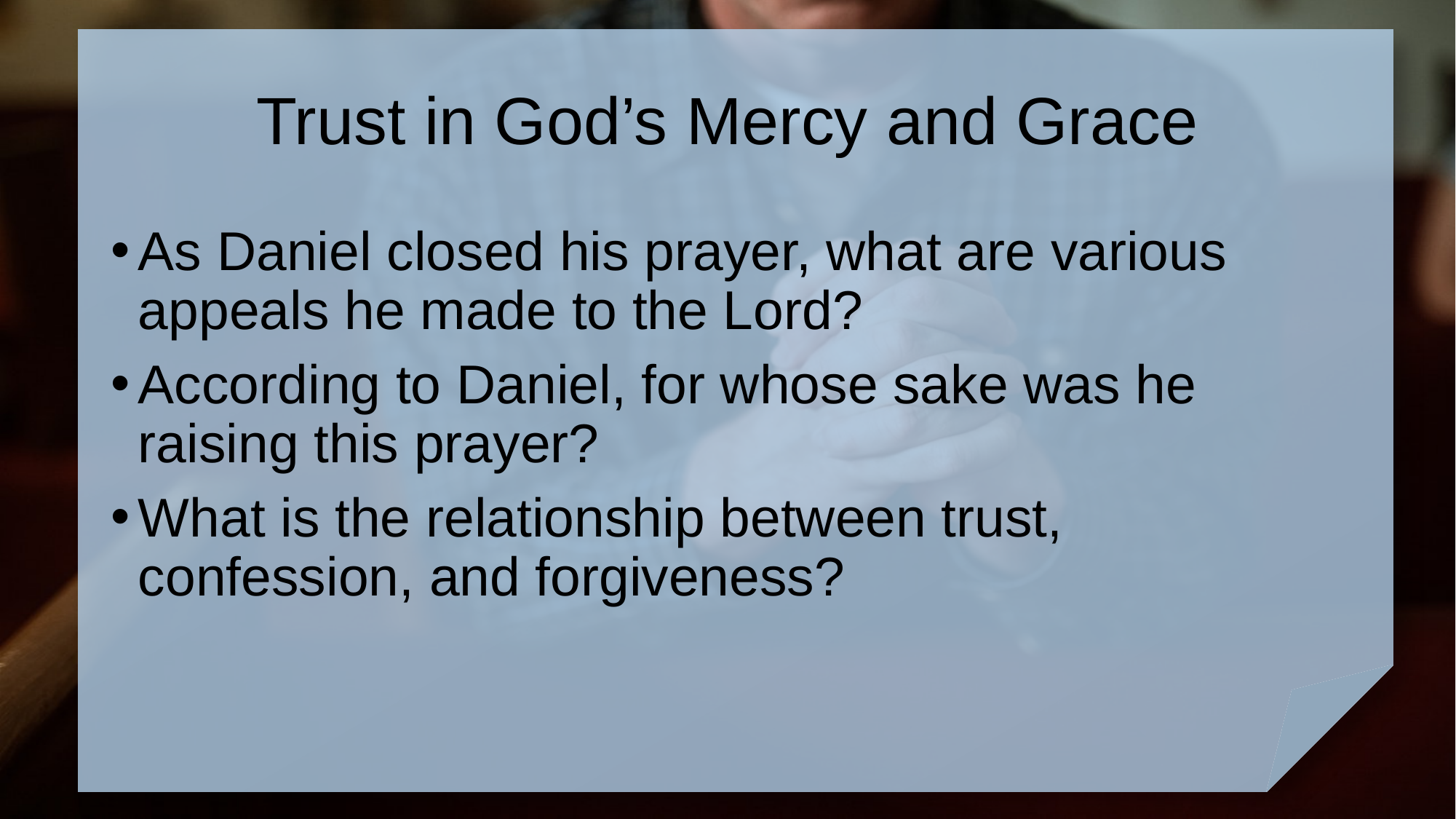

# Trust in God’s Mercy and Grace
As Daniel closed his prayer, what are various appeals he made to the Lord?
According to Daniel, for whose sake was he raising this prayer?
What is the relationship between trust, confession, and forgiveness?